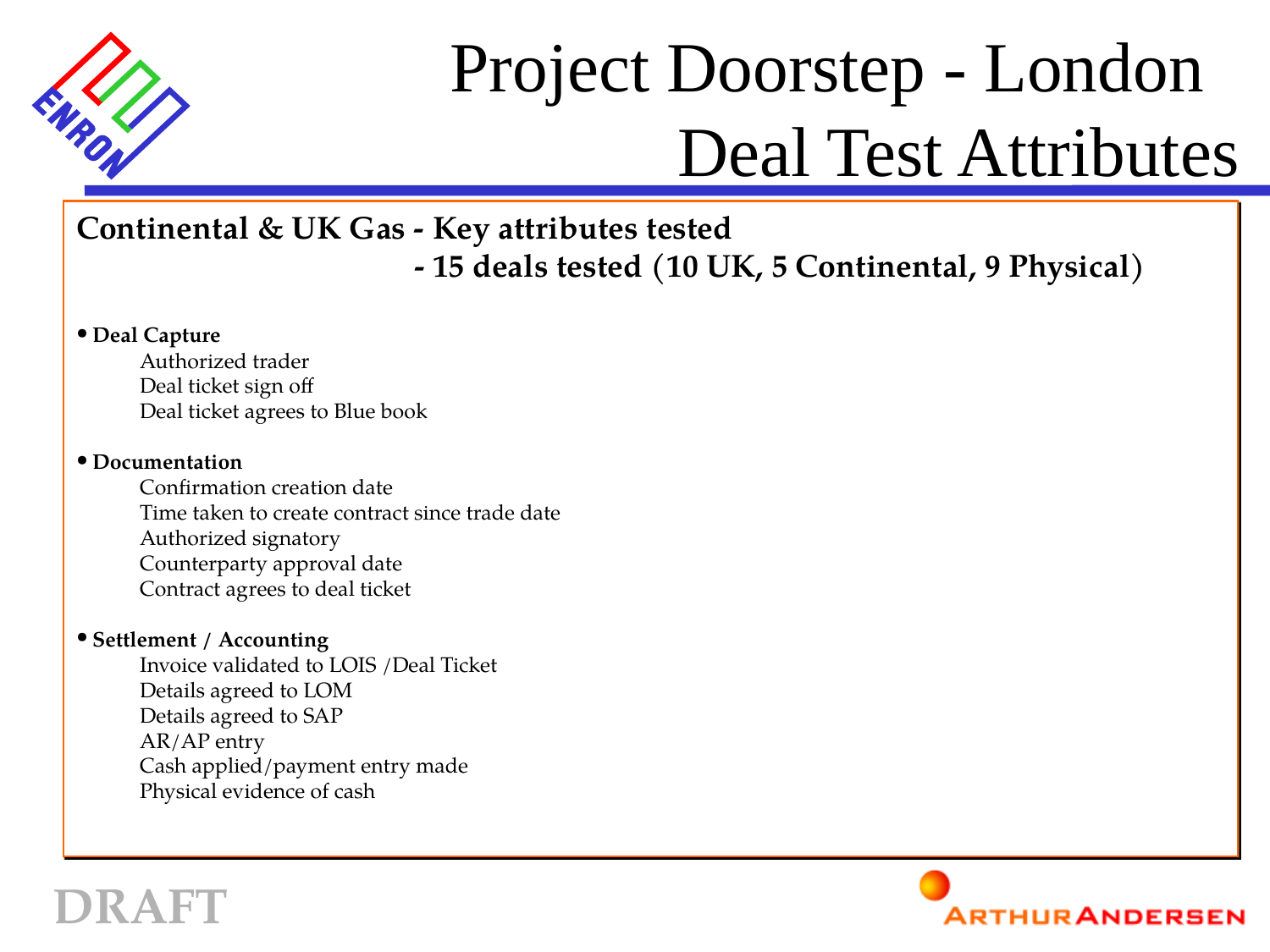

Project Doorstep - London   	Deal Test Attributes
Continental & UK Gas - Key attributes tested
                                          - 15 deals tested (10 UK, 5 Continental, 9 Physical)

Deal Capture
Authorized trader
Deal ticket sign off
Deal ticket agrees to Blue book

Documentation
Confirmation creation date
Time taken to create contract since trade date
Authorized signatory
Counterparty approval date
Contract agrees to deal ticket

Settlement / Accounting
Invoice validated to LOIS /Deal Ticket
Details agreed to LOM
Details agreed to SAP
AR/AP entry
Cash applied/payment entry made
Physical evidence of cash